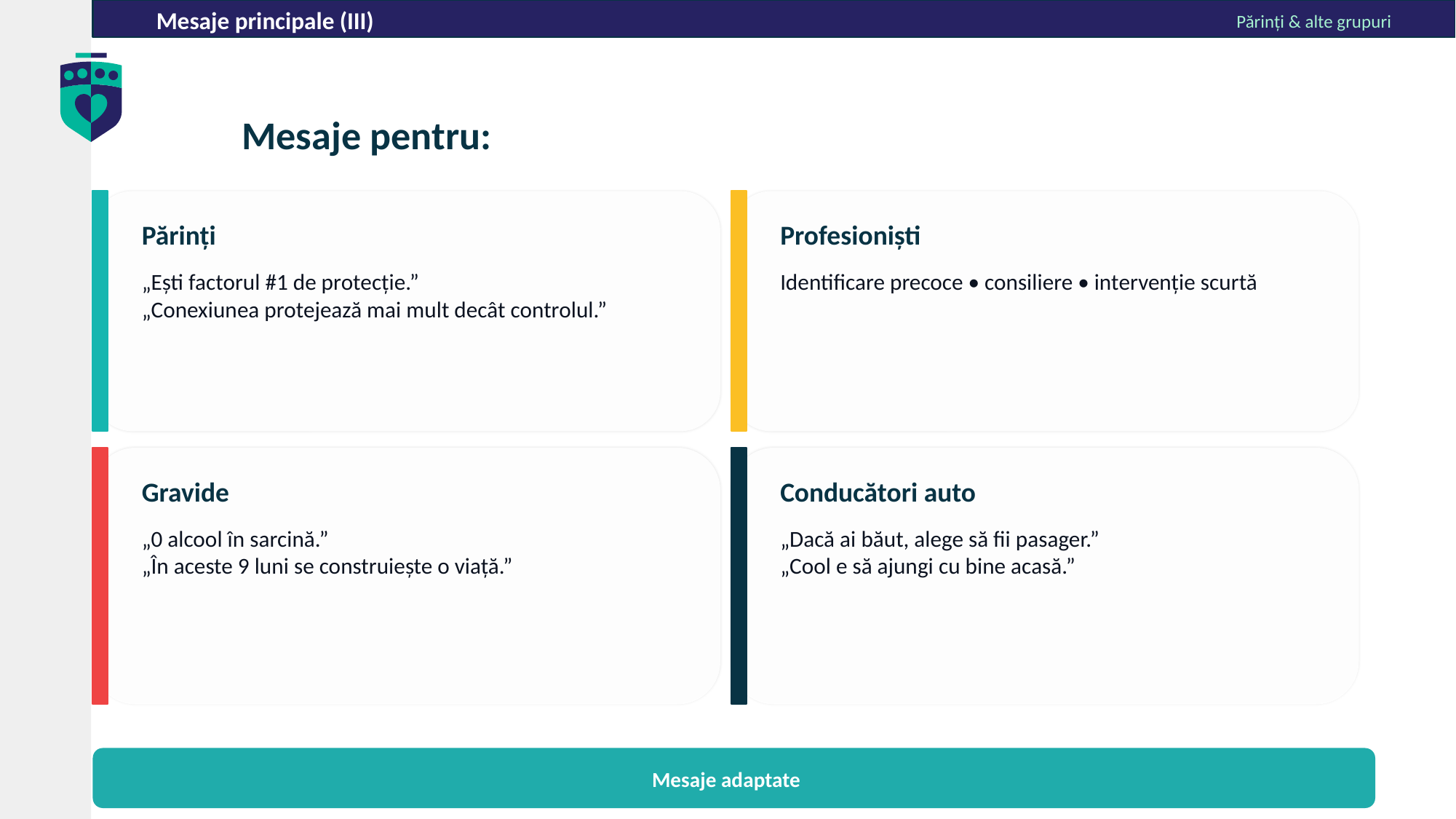

Mesaje principale (III)
Părinți & alte grupuri
Mesaje pentru:

Părinți
Profesioniști
„Ești factorul #1 de protecție.”
„Conexiunea protejează mai mult decât controlul.”
Identificare precoce • consiliere • intervenție scurtă

Gravide
Conducători auto
„0 alcool în sarcină.”
„În aceste 9 luni se construiește o viață.”
„Dacă ai băut, alege să fii pasager.”
„Cool e să ajungi cu bine acasă.”

Mesaje adaptate